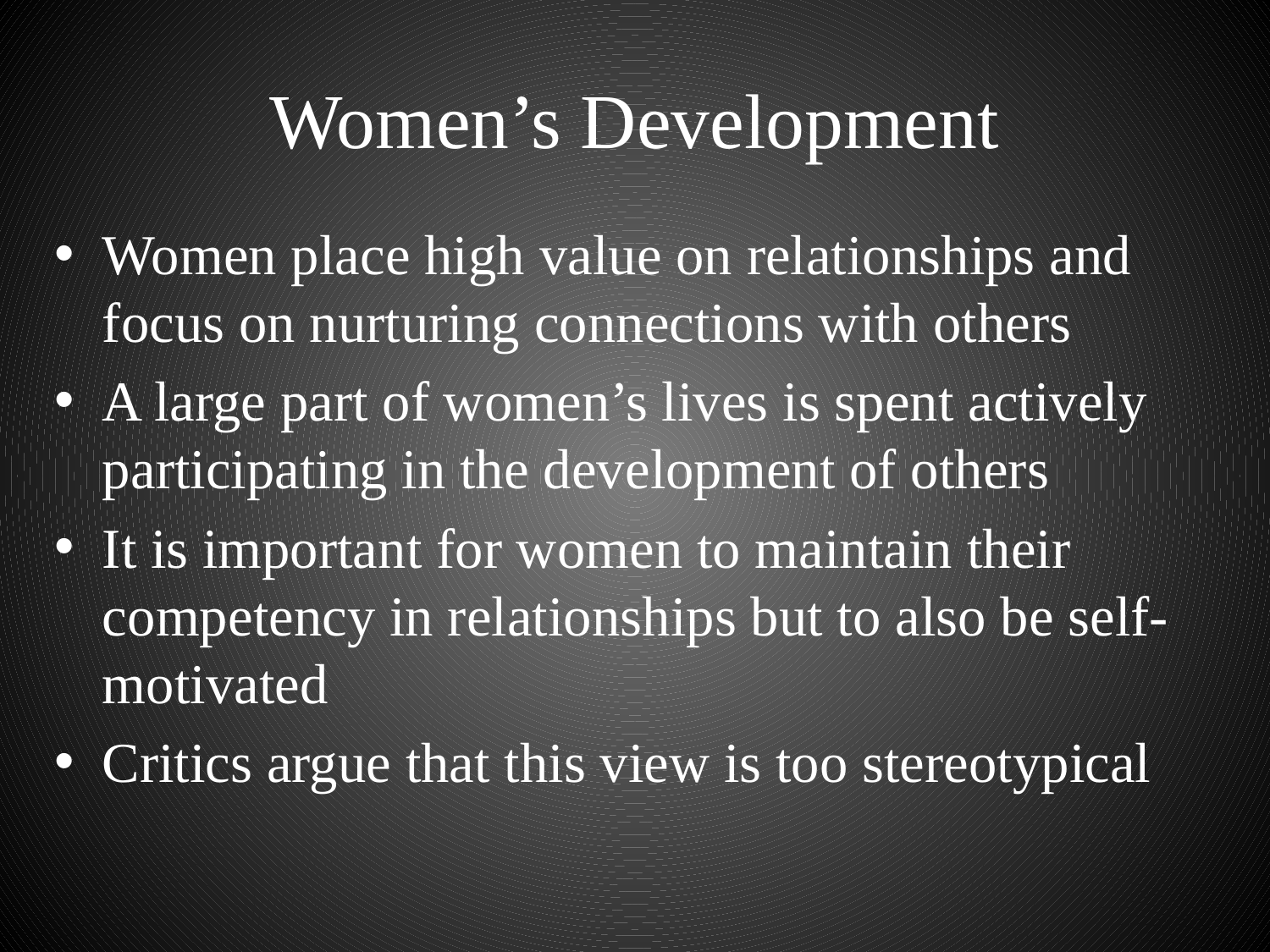

# Women’s Development
Women place high value on relationships and focus on nurturing connections with others
A large part of women’s lives is spent actively participating in the development of others
It is important for women to maintain their competency in relationships but to also be self-motivated
Critics argue that this view is too stereotypical